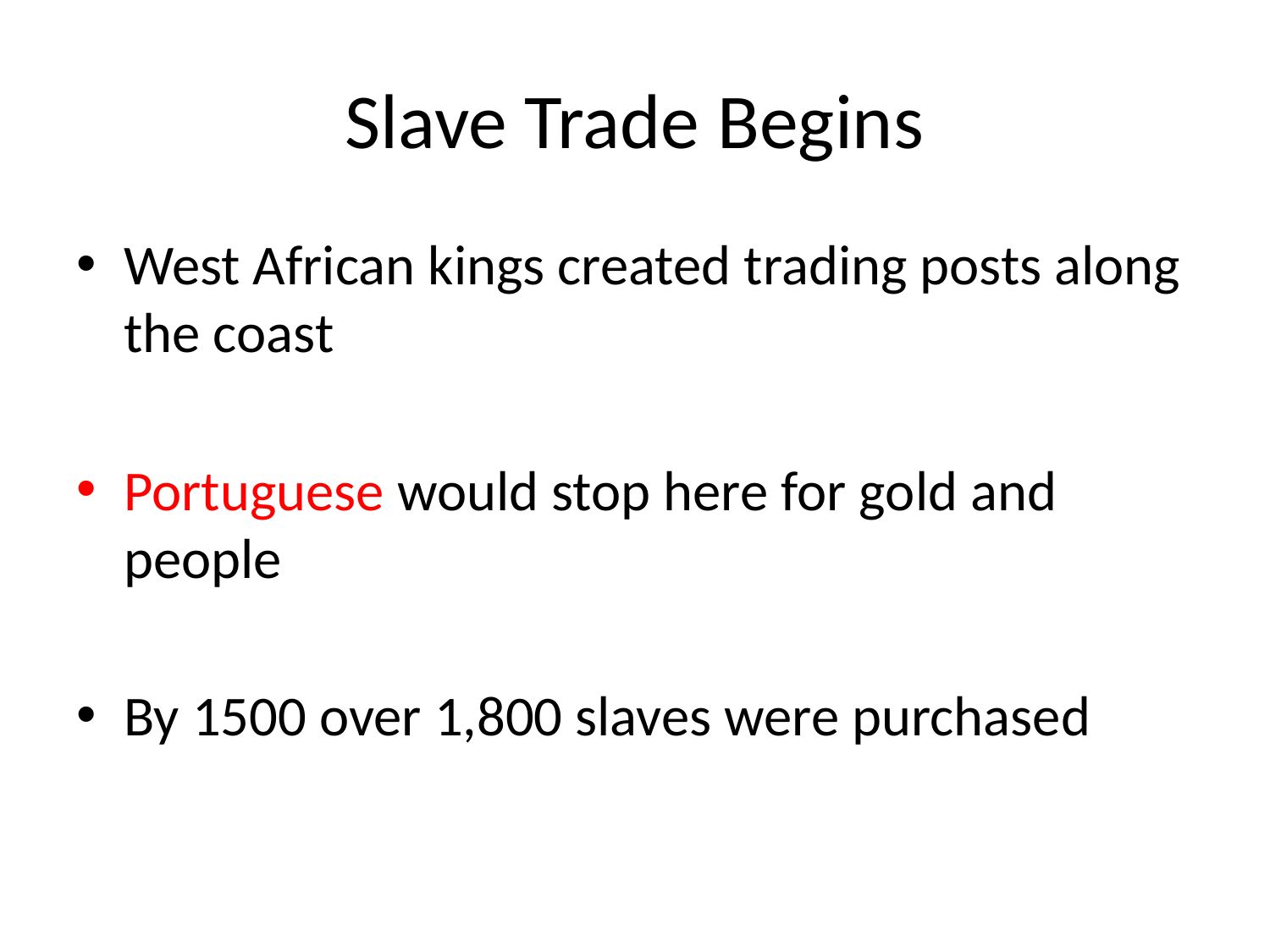

# Slave Trade Begins
West African kings created trading posts along the coast

Portuguese would stop here for gold and people

By 1500 over 1,800 slaves were purchased